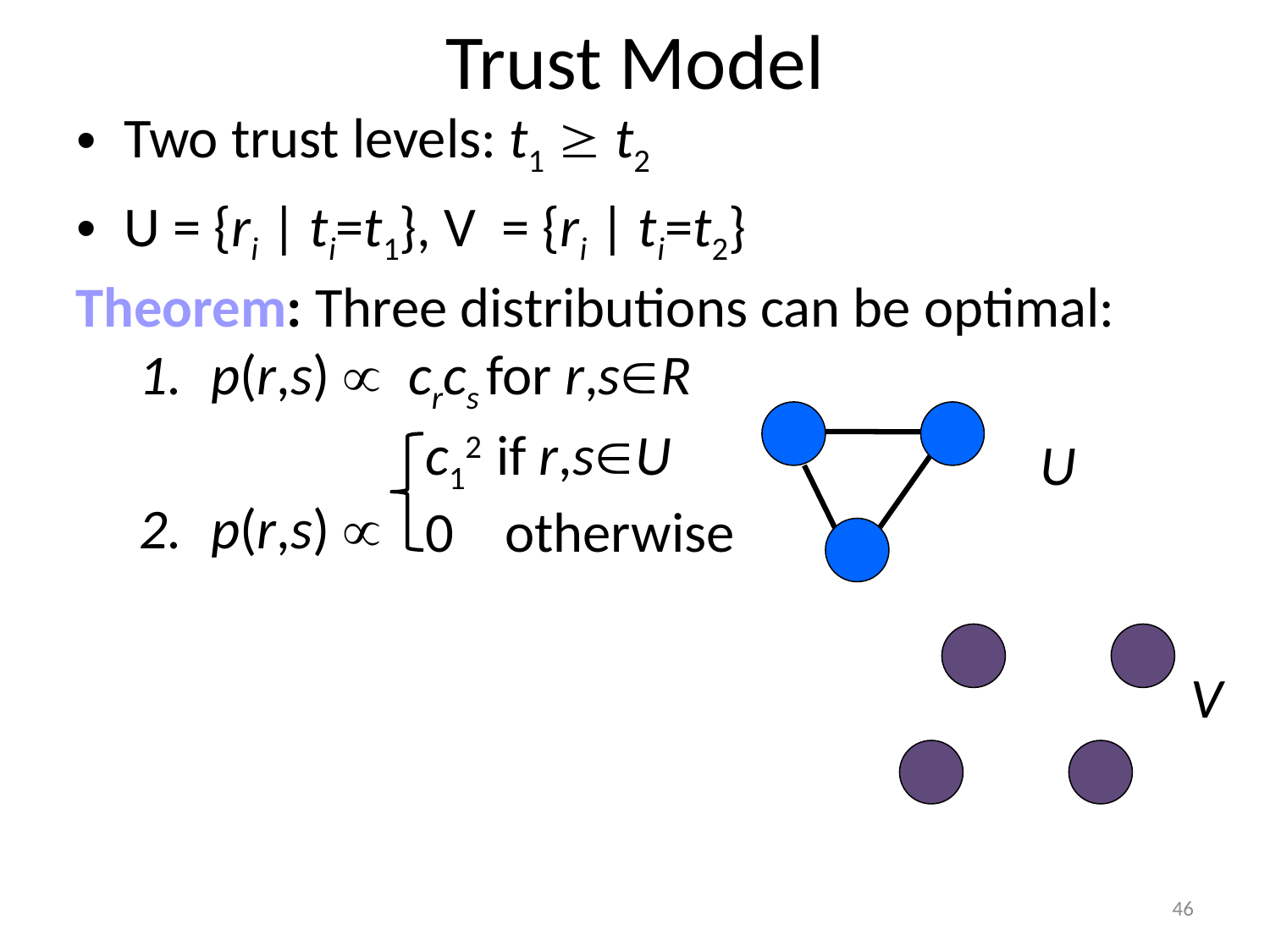

# Trust Model
Two trust levels: t1 ≥ t2
U = {ri | ti=t1}, V  = {ri | ti=t2}

Theorem: Three distributions can be optimal:
p(r,s) ∝  crcs for r,s∈R

p(r,s) ∝

c12  if r,s∈U
0    otherwise
U

V

46